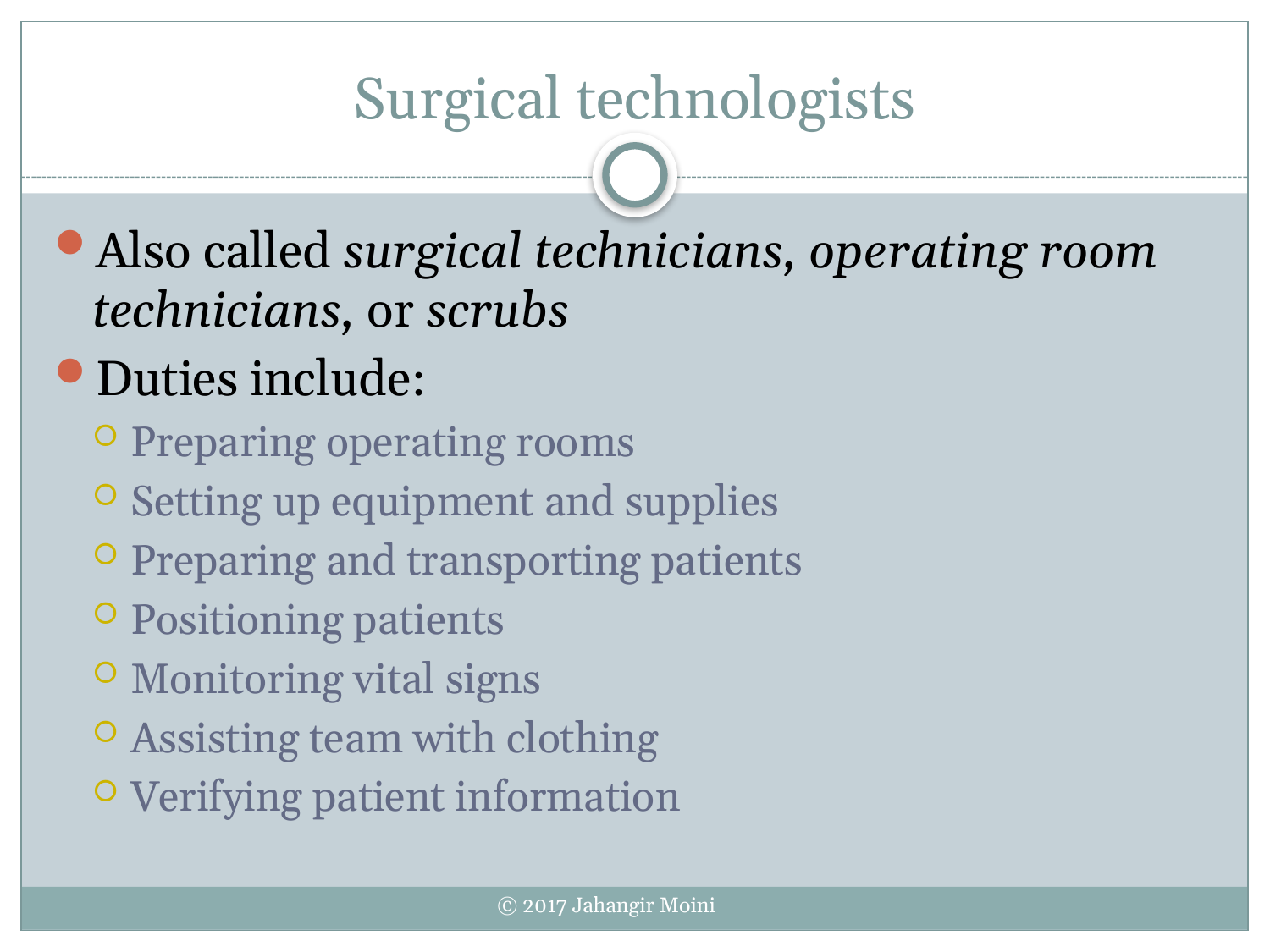

# Surgical technologists
Also called surgical technicians, operating room technicians, or scrubs
Duties include:
Preparing operating rooms
Setting up equipment and supplies
Preparing and transporting patients
Positioning patients
Monitoring vital signs
Assisting team with clothing
Verifying patient information